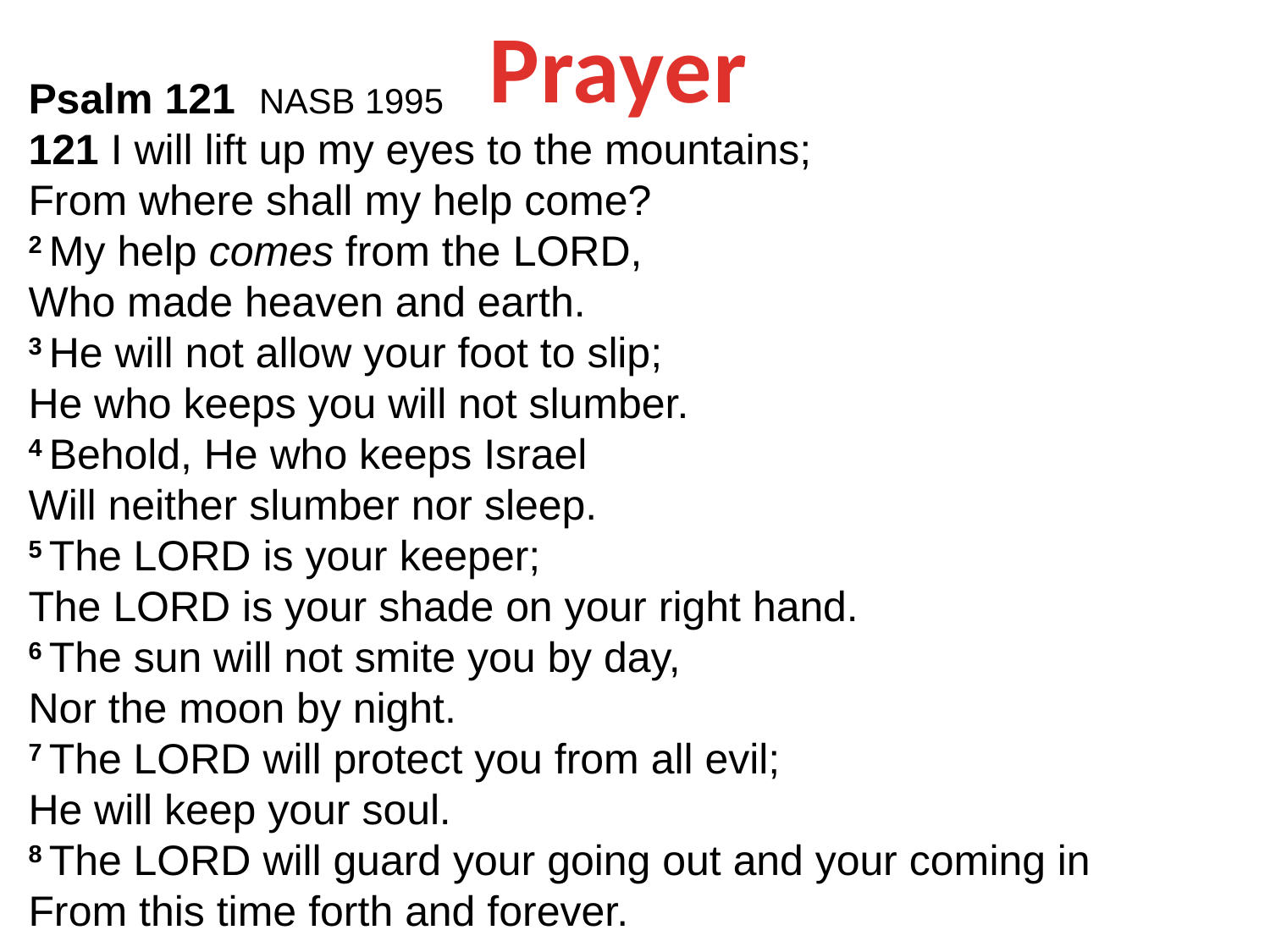

Prayer
Psalm 121  NASB 1995
121 I will lift up my eyes to the mountains;
From where shall my help come?
2 My help comes from the Lord,
Who made heaven and earth.
3 He will not allow your foot to slip;
He who keeps you will not slumber.
4 Behold, He who keeps Israel
Will neither slumber nor sleep.
5 The Lord is your keeper;
The Lord is your shade on your right hand.
6 The sun will not smite you by day,
Nor the moon by night.
7 The Lord will protect you from all evil;
He will keep your soul.
8 The Lord will guard your going out and your coming in
From this time forth and forever.